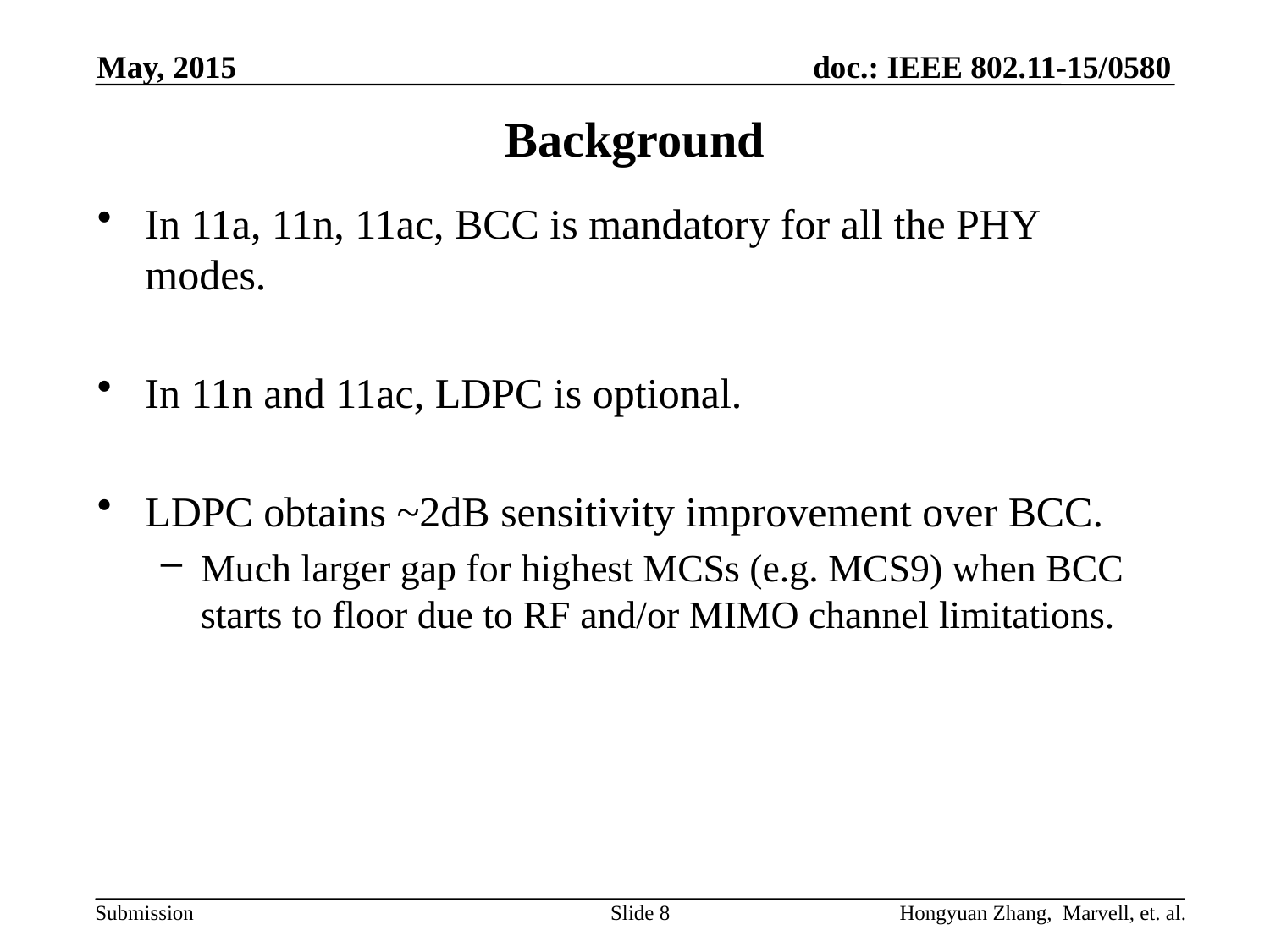

May, 2015
# Background
In 11a, 11n, 11ac, BCC is mandatory for all the PHY modes.

In 11n and 11ac, LDPC is optional.

LDPC obtains ~2dB sensitivity improvement over BCC.
Much larger gap for highest MCSs (e.g. MCS9) when BCC starts to floor due to RF and/or MIMO channel limitations.
Slide 8
Hongyuan Zhang,  Marvell, et. al.